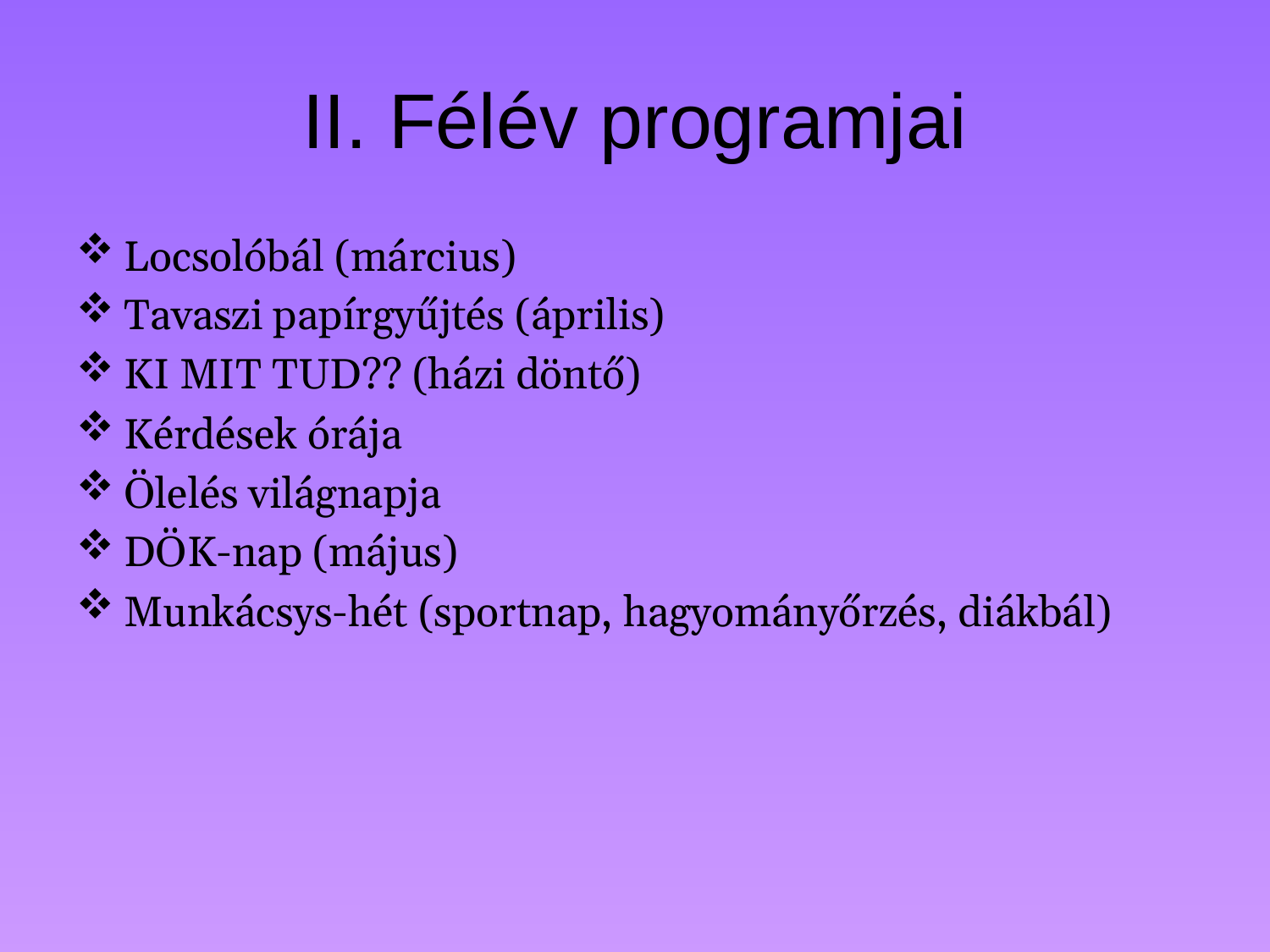

# II. Félév programjai
Locsolóbál (március)
Tavaszi papírgyűjtés (április)
KI MIT TUD?? (házi döntő)
Kérdések órája
Ölelés világnapja
DÖK-nap (május)
Munkácsys-hét (sportnap, hagyományőrzés, diákbál)